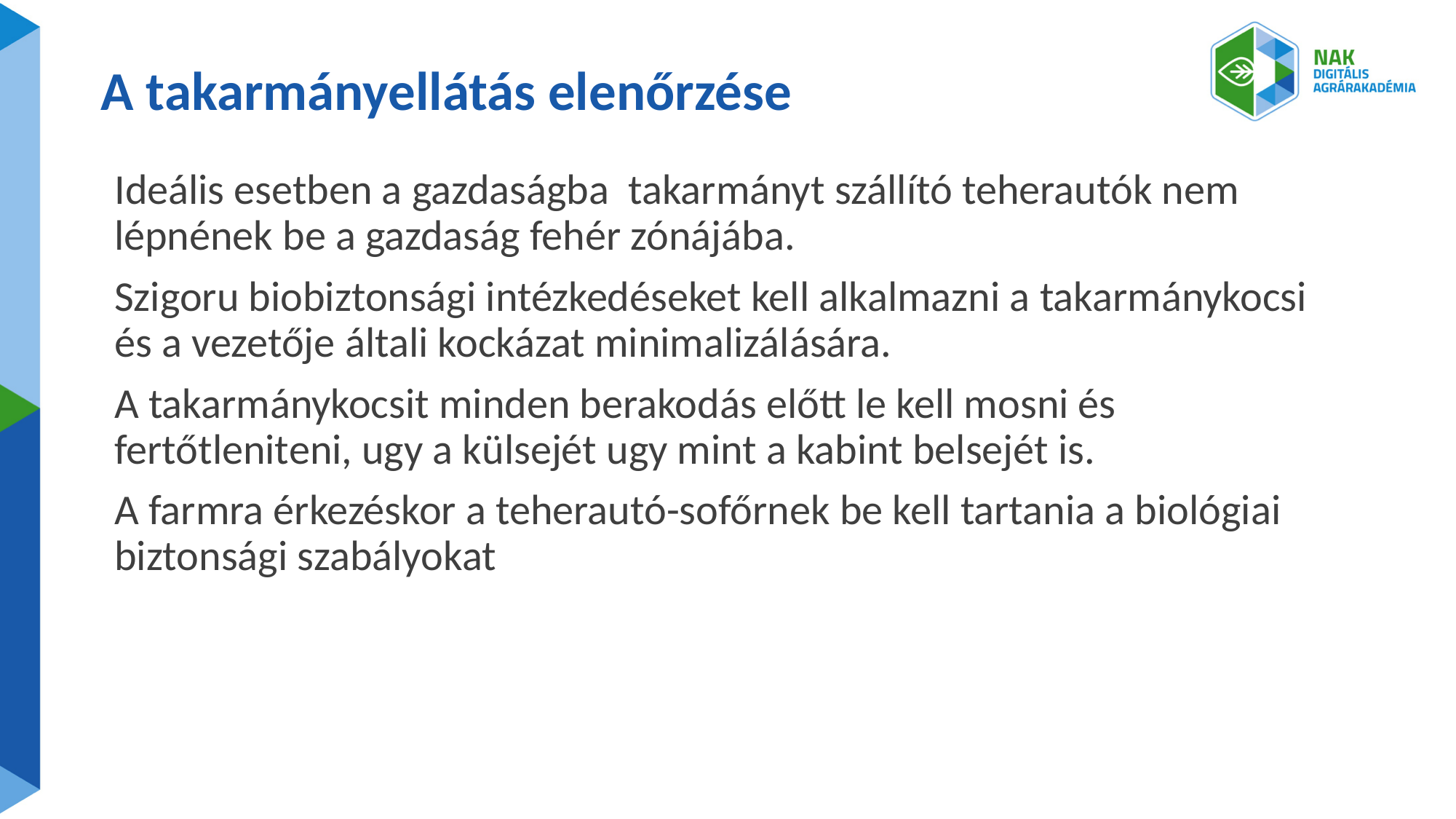

# A takarmányellátás elenőrzése
Ideális esetben a gazdaságba  takarmányt szállító teherautók nem lépnének be a gazdaság fehér zónájába.
Szigoru biobiztonsági intézkedéseket kell alkalmazni a takarmánykocsi és a vezetője általi kockázat minimalizálására.
A takarmánykocsit minden berakodás előtt le kell mosni és fertőtleniteni, ugy a külsejét ugy mint a kabint belsejét is.
A farmra érkezéskor a teherautó-sofőrnek be kell tartania a biológiai biztonsági szabályokat